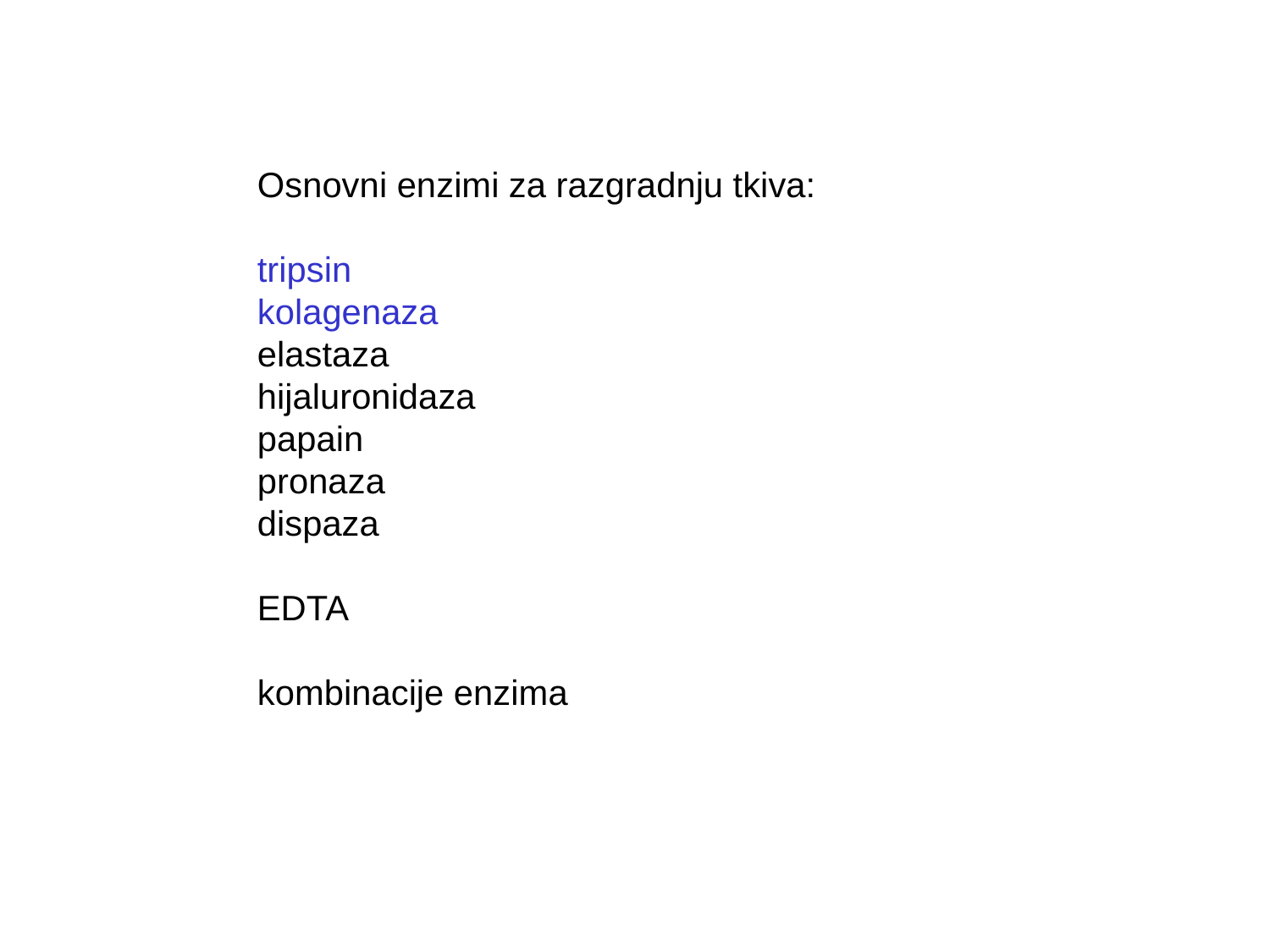

Osnovni enzimi za razgradnju tkiva:

tripsin
kolagenaza
elastaza
hijaluronidaza
papain
pronaza
dispaza

EDTA

kombinacije enzima